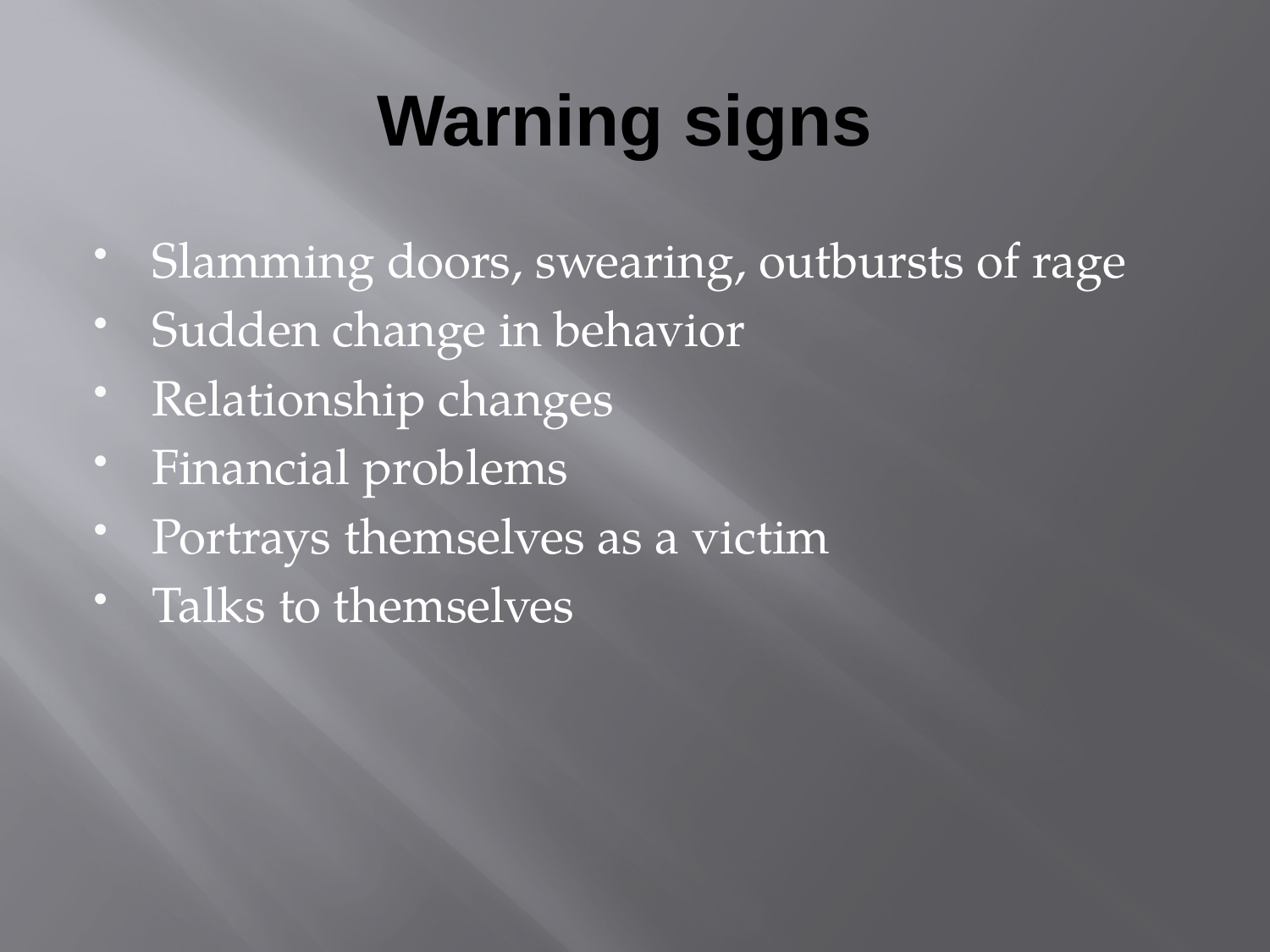

# Warning signs
Slamming doors, swearing, outbursts of rage
Sudden change in behavior
Relationship changes
Financial problems
Portrays themselves as a victim
Talks to themselves